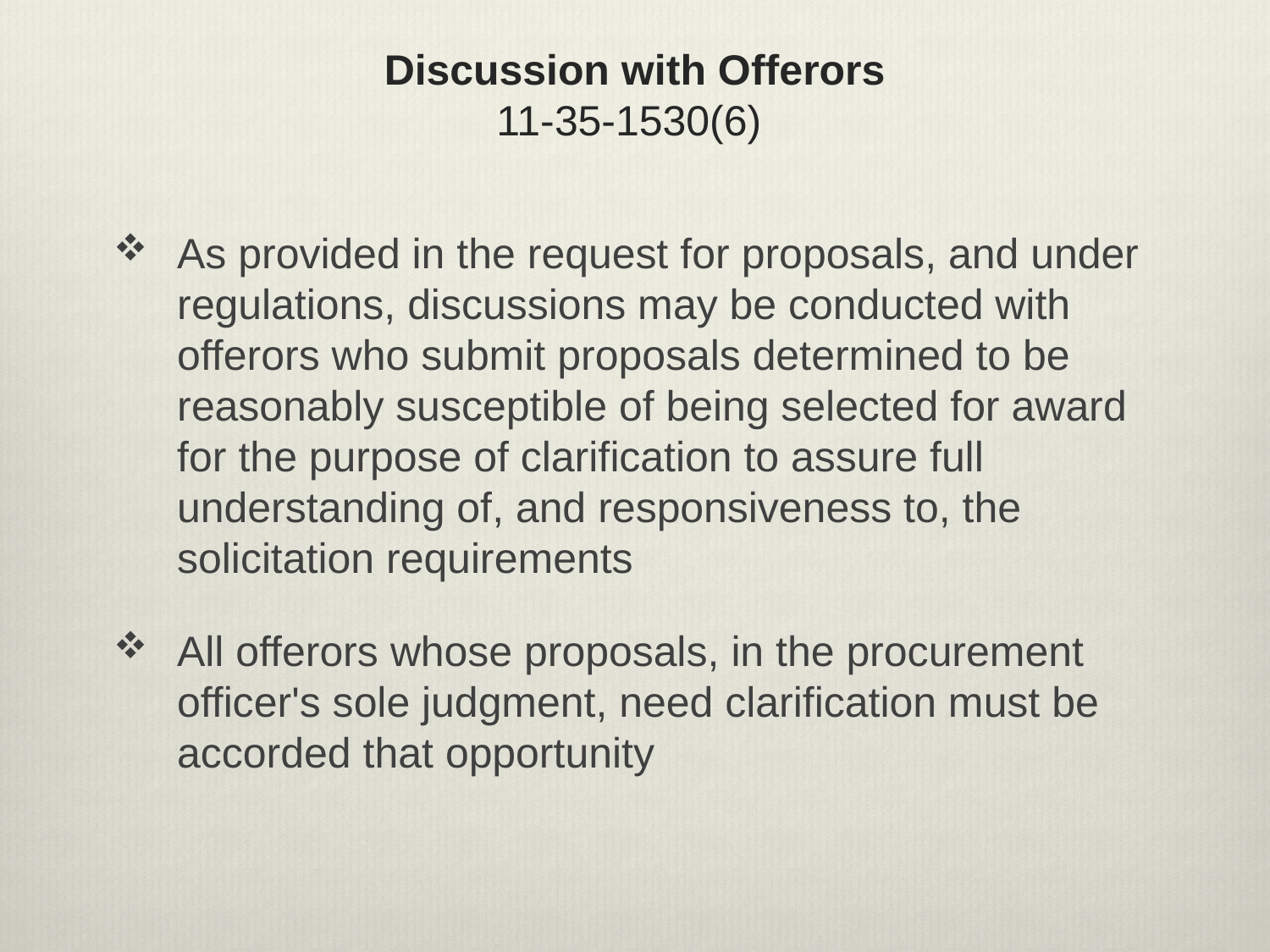

# Discussion with Offerors 11-35-1530(6)
As provided in the request for proposals, and under regulations, discussions may be conducted with offerors who submit proposals determined to be reasonably susceptible of being selected for award for the purpose of clarification to assure full understanding of, and responsiveness to, the solicitation requirements
All offerors whose proposals, in the procurement officer's sole judgment, need clarification must be accorded that opportunity